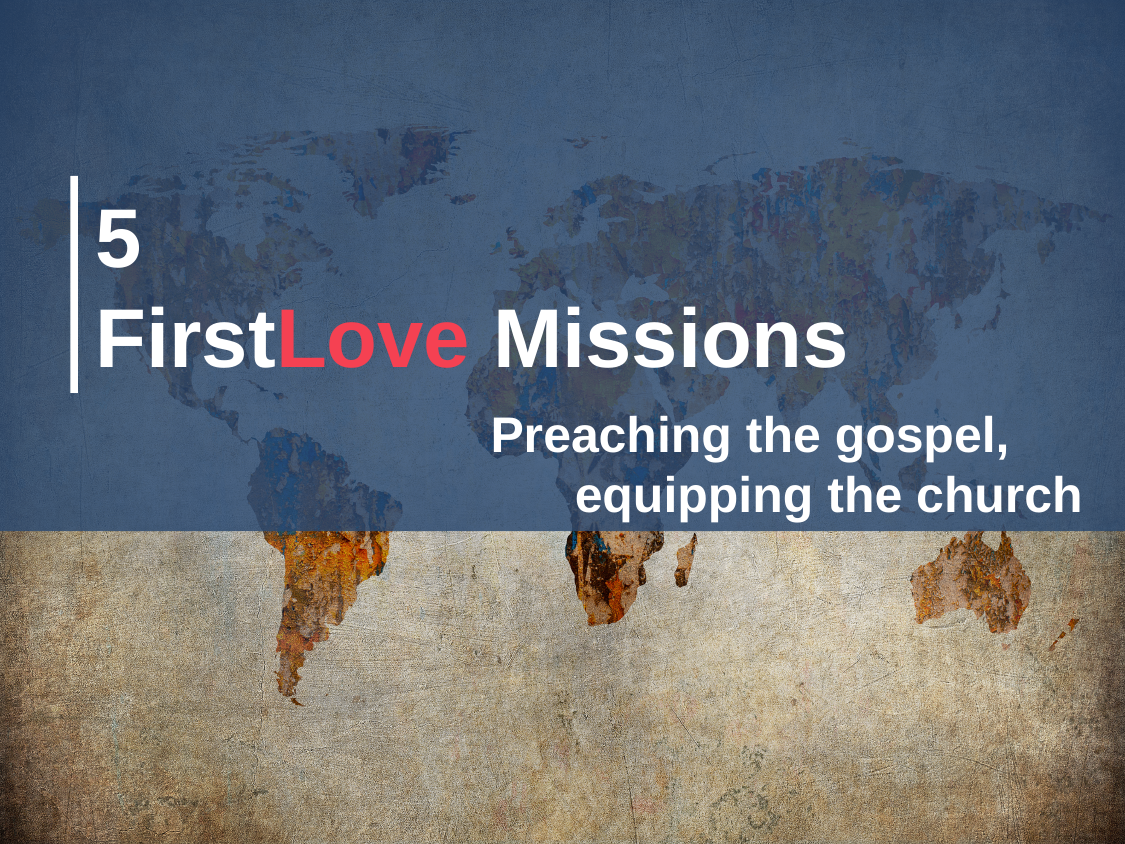

# 5 FirstLove Missions
    Preaching the gospel,
          equipping the church